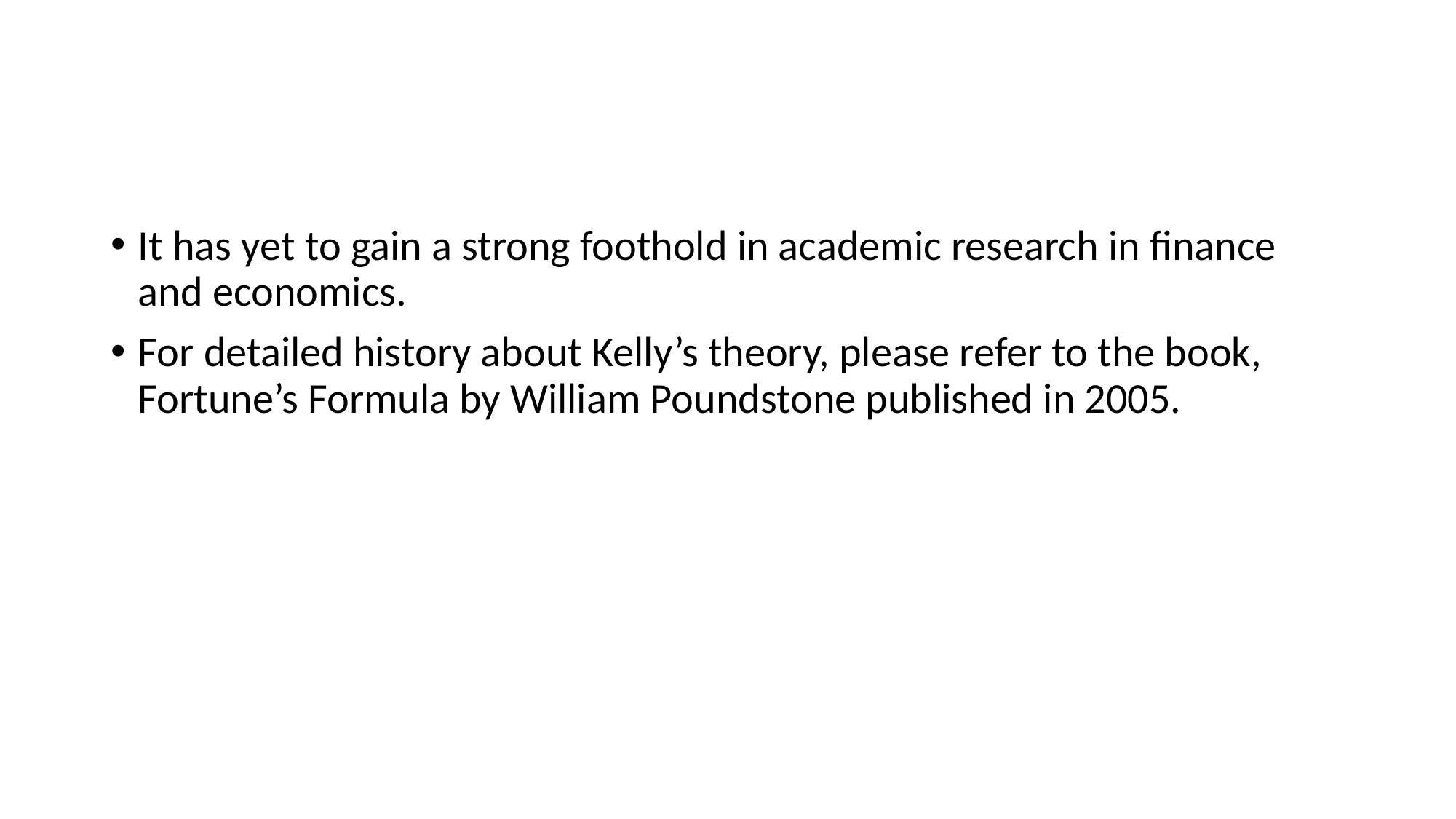

#
It has yet to gain a strong foothold in academic research in finance and economics.
For detailed history about Kelly’s theory, please refer to the book, Fortune’s Formula by William Poundstone published in 2005.